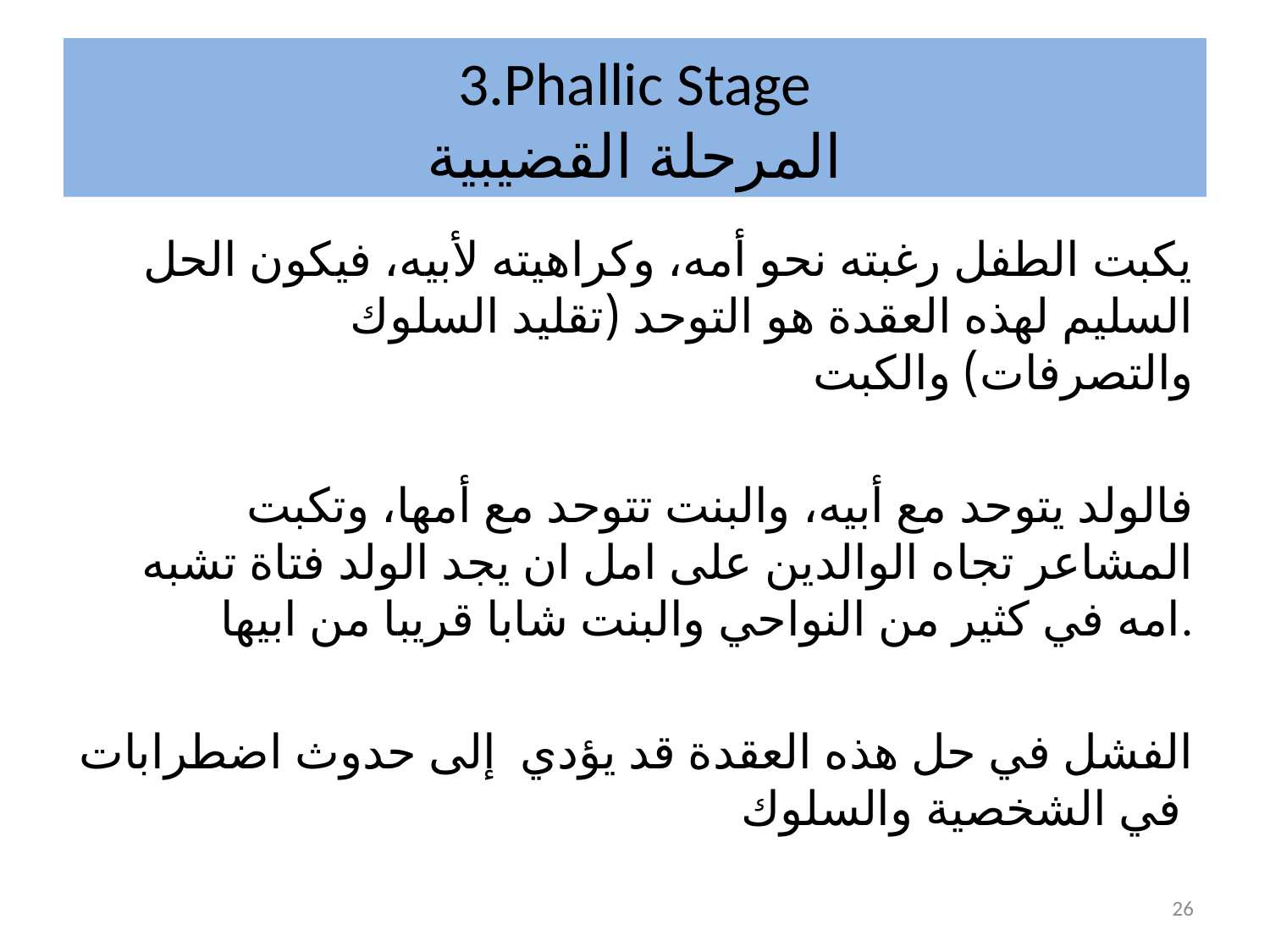

# 3.Phallic Stage المرحلة القضيبية
يكبت الطفل رغبته نحو أمه، وكراهيته لأبيه، فيكون الحل السليم لهذه العقدة هو التوحد (تقليد السلوك والتصرفات) والكبت

فالولد يتوحد مع أبيه، والبنت تتوحد مع أمها، وتكبت المشاعر تجاه الوالدين على امل ان يجد الولد فتاة تشبه امه في كثير من النواحي والبنت شابا قريبا من ابيها.

الفشل في حل هذه العقدة قد يؤدي  إلى حدوث اضطرابات في الشخصية والسلوك

26